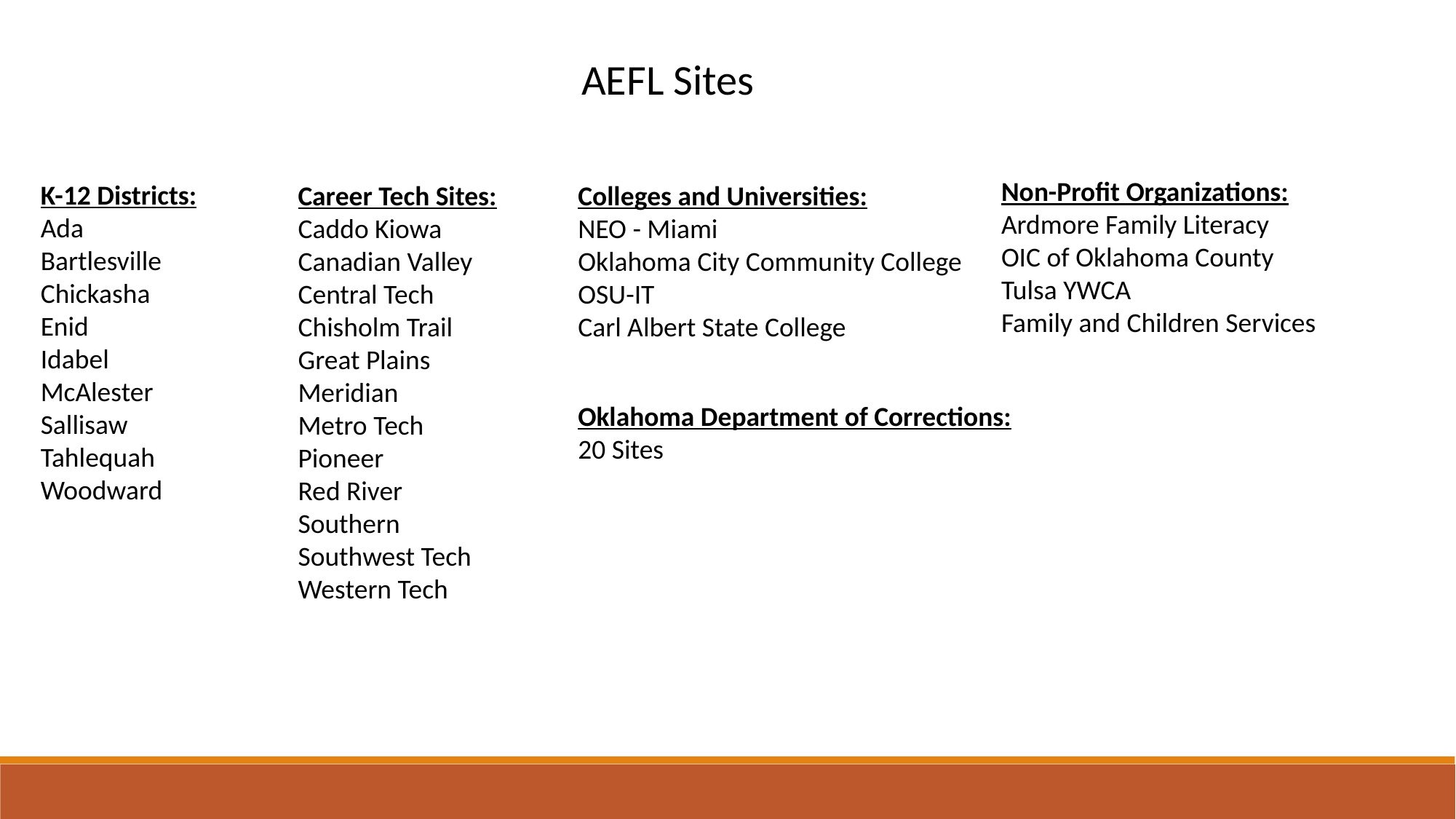

AEFL Sites
Non-Profit Organizations:
Ardmore Family Literacy
OIC of Oklahoma County
Tulsa YWCA
Family and Children Services

K-12 Districts:
Ada
Bartlesville
Chickasha
Enid
Idabel
McAlester
Sallisaw
Tahlequah
Woodward
Career Tech Sites:
Caddo Kiowa
Canadian Valley
Central Tech
Chisholm Trail
Great Plains
Meridian
Metro Tech
Pioneer
Red River
Southern
Southwest Tech
Western Tech
Colleges and Universities:
NEO - Miami
Oklahoma City Community College
OSU-IT
Carl Albert State College
Oklahoma Department of Corrections:
20 Sites